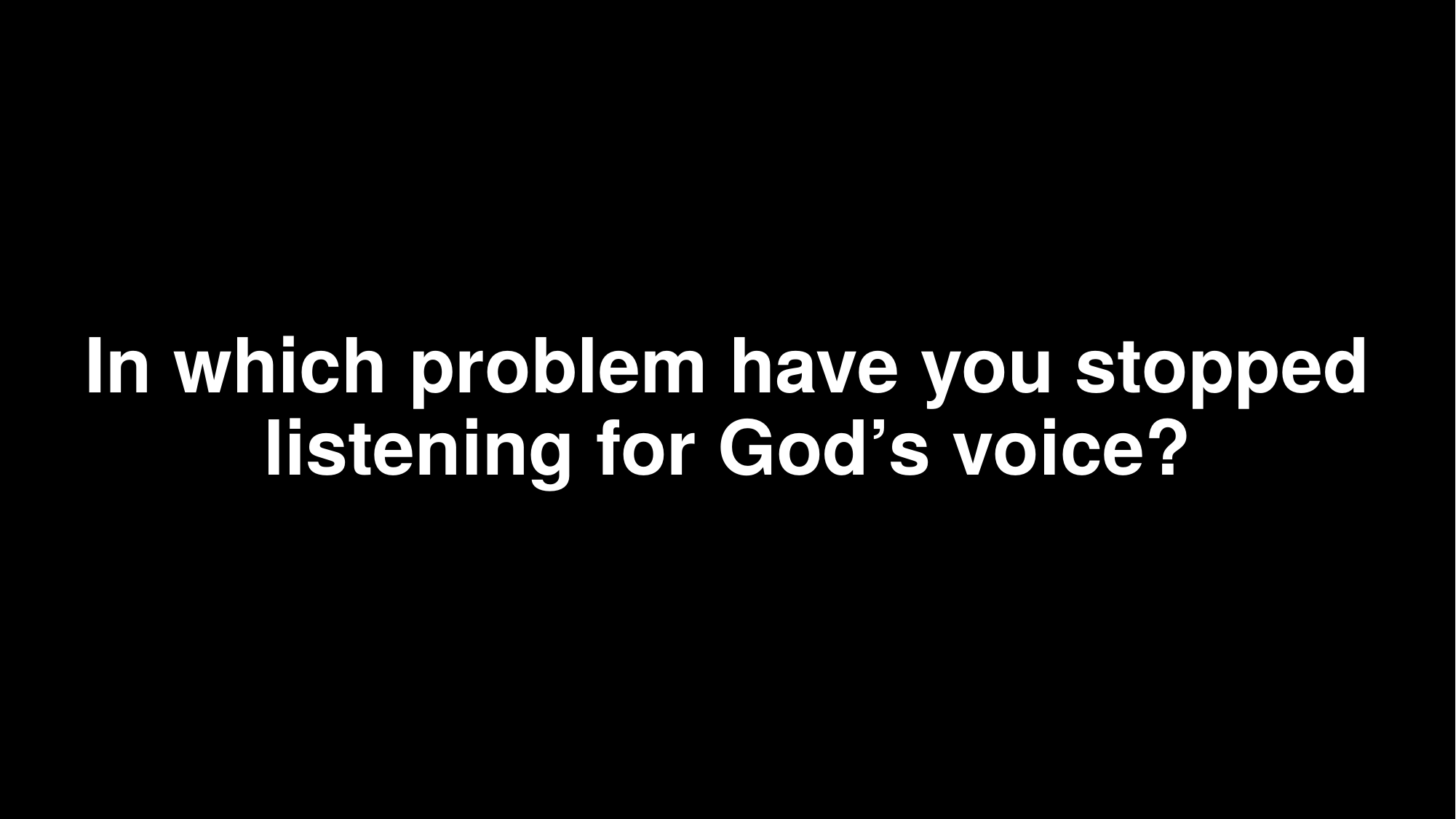

# In which problem have you stopped listening for God’s voice?